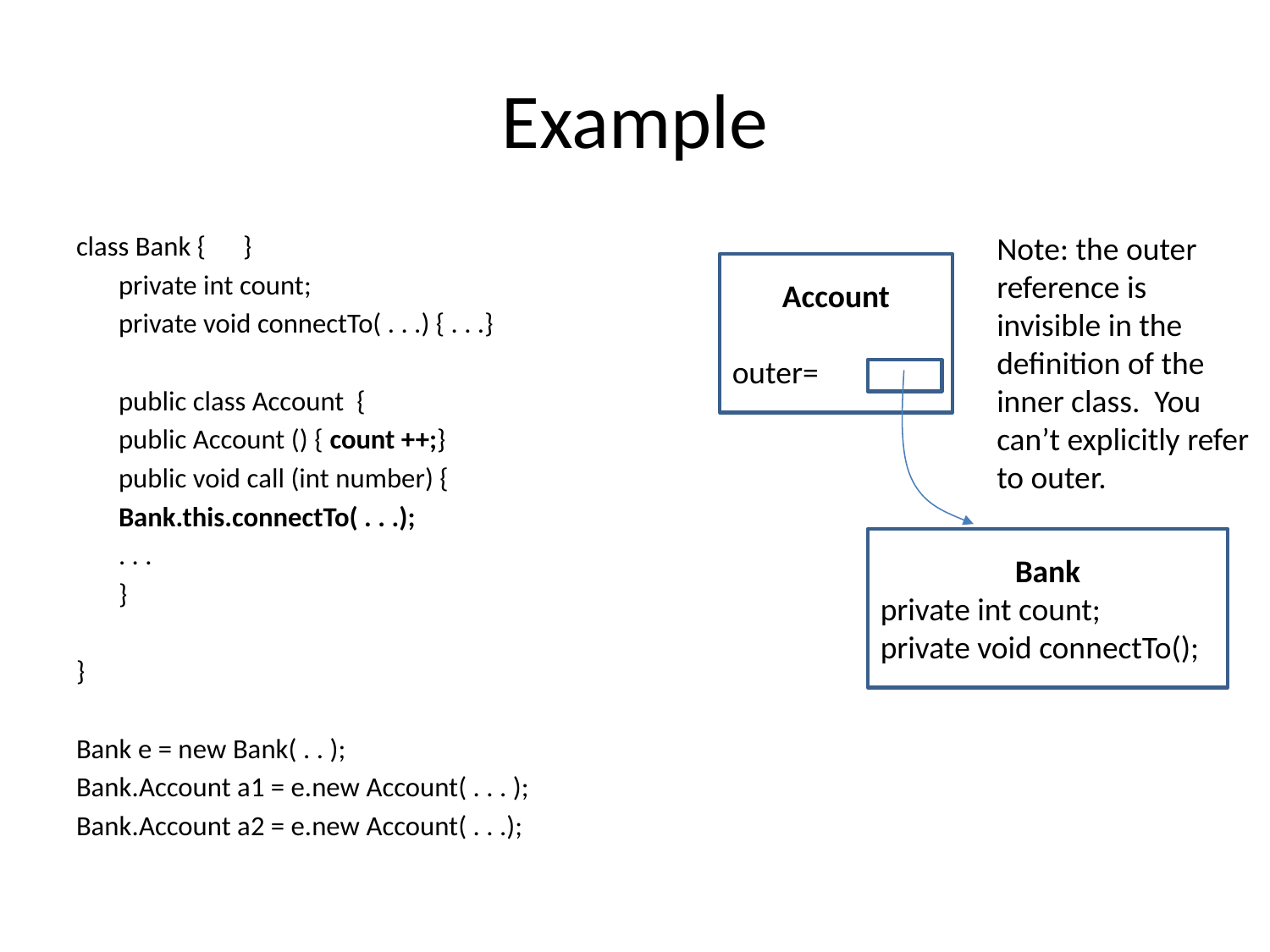

# Example
class Bank {	}
	private int count;
	private void connectTo( . . .) { . . .}

	public class Account  {
		public Account () { count ++;}
		public void call (int number) {
			Bank.this.connectTo( . . .);
			. . .
		}

}

Bank e = new Bank( . . );
Bank.Account a1 = e.new Account( . . . );
Bank.Account a2 = e.new Account( . . .);
Note: the outer reference is invisible in the definition of the inner class.  You can’t explicitly refer to outer.
Account

outer=

Bank
private int count;
private void connectTo();